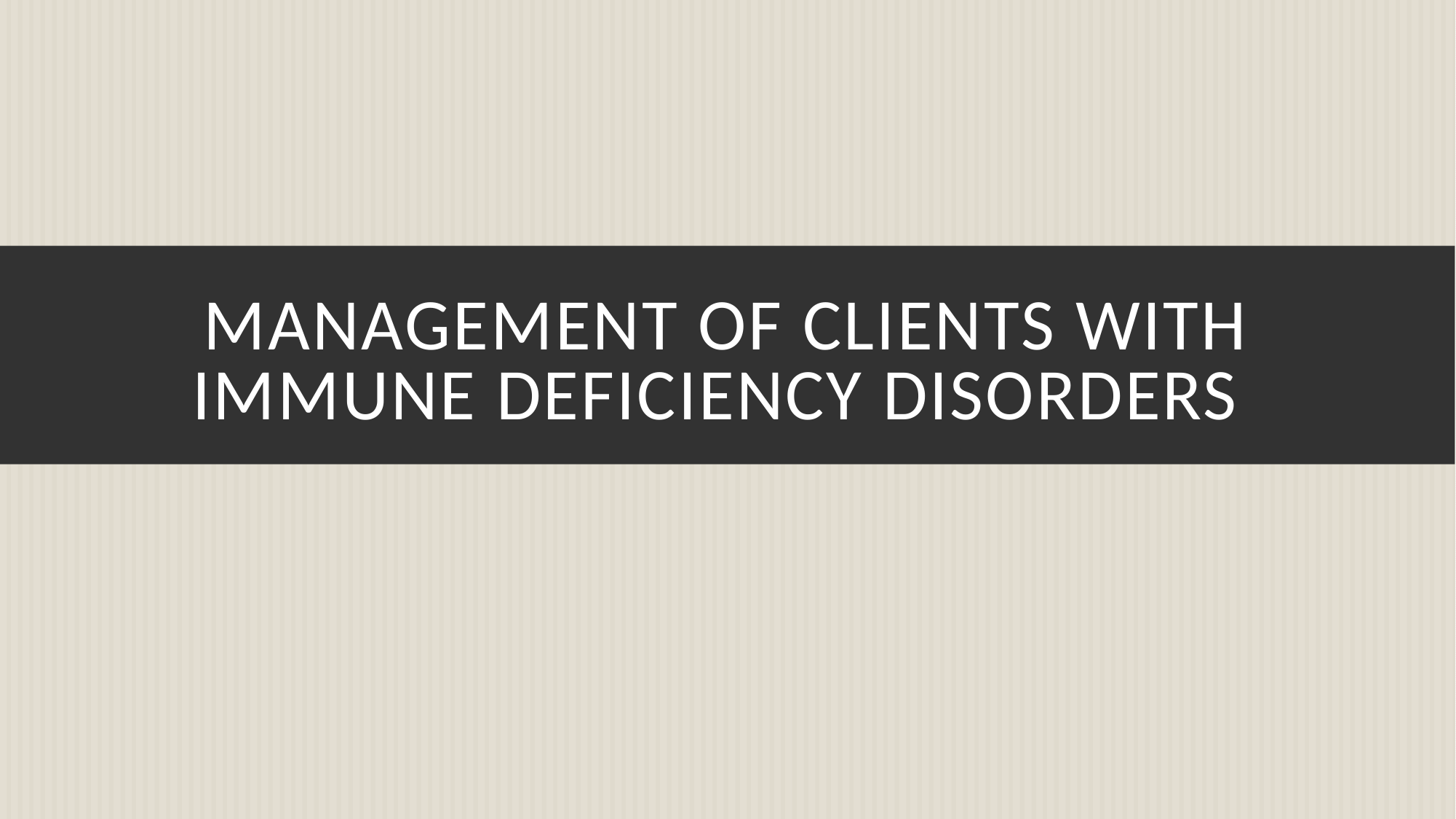

# Management of Clients with immune deficiency disorders